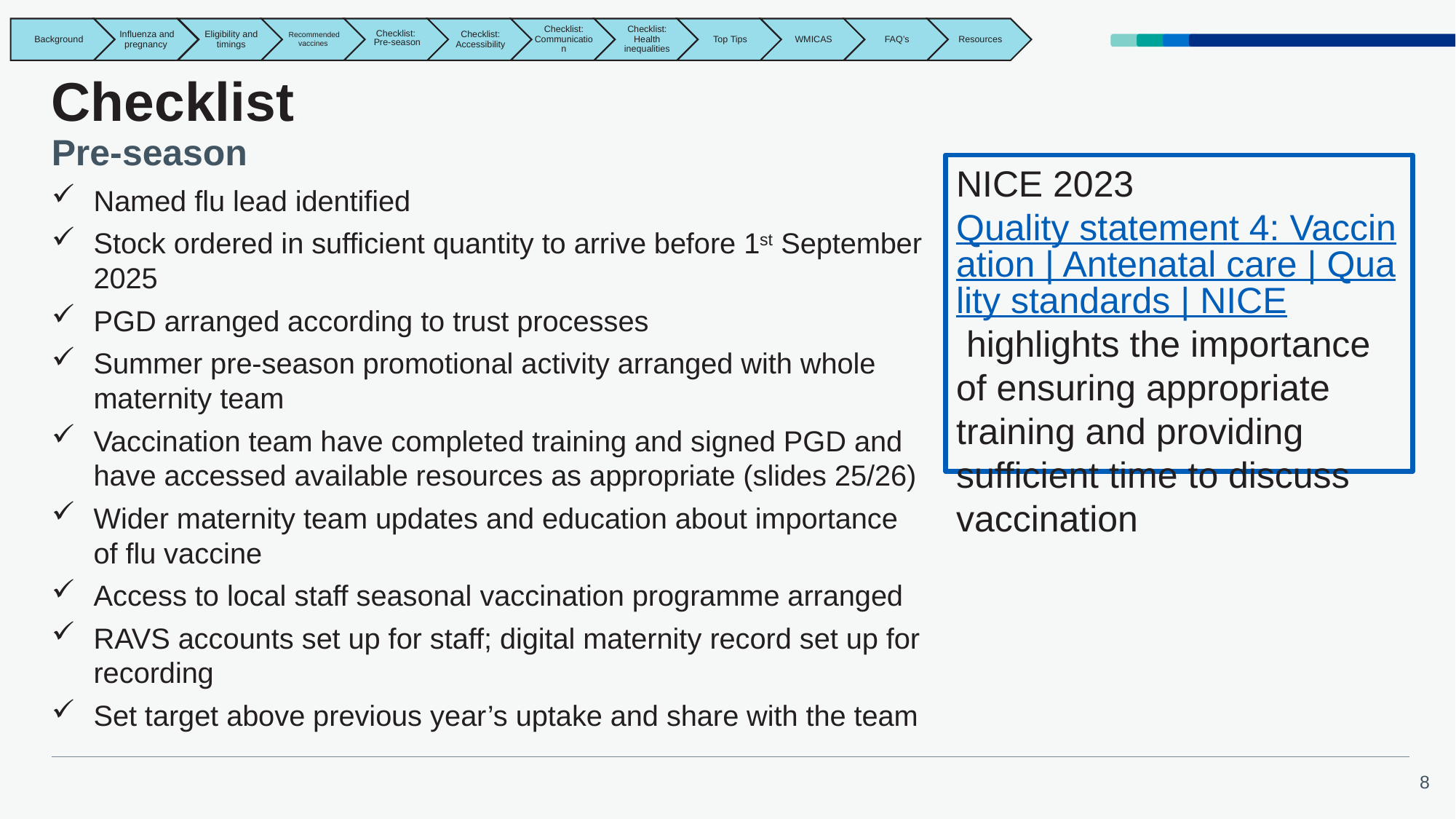

Background
Influenza and pregnancy
Eligibility and timings
Recommended vaccines
Checklist:
Pre-season
Checklist: Accessibility
Checklist: Communication
Checklist: Health inequalities
Top Tips
WMICAS
FAQ’s
Resources
# Checklist
Pre-season
NICE 2023 Quality statement 4: Vaccination | Antenatal care | Quality standards | NICE highlights the importance of ensuring appropriate training and providing sufficient time to discuss vaccination
Named flu lead identified
Stock ordered in sufficient quantity to arrive before 1st September 2025
PGD arranged according to trust processes
Summer pre-season promotional activity arranged with whole maternity team
Vaccination team have completed training and signed PGD and have accessed available resources as appropriate (slides 25/26)
Wider maternity team updates and education about importance of flu vaccine
Access to local staff seasonal vaccination programme arranged
RAVS accounts set up for staff; digital maternity record set up for recording
Set target above previous year’s uptake and share with the team